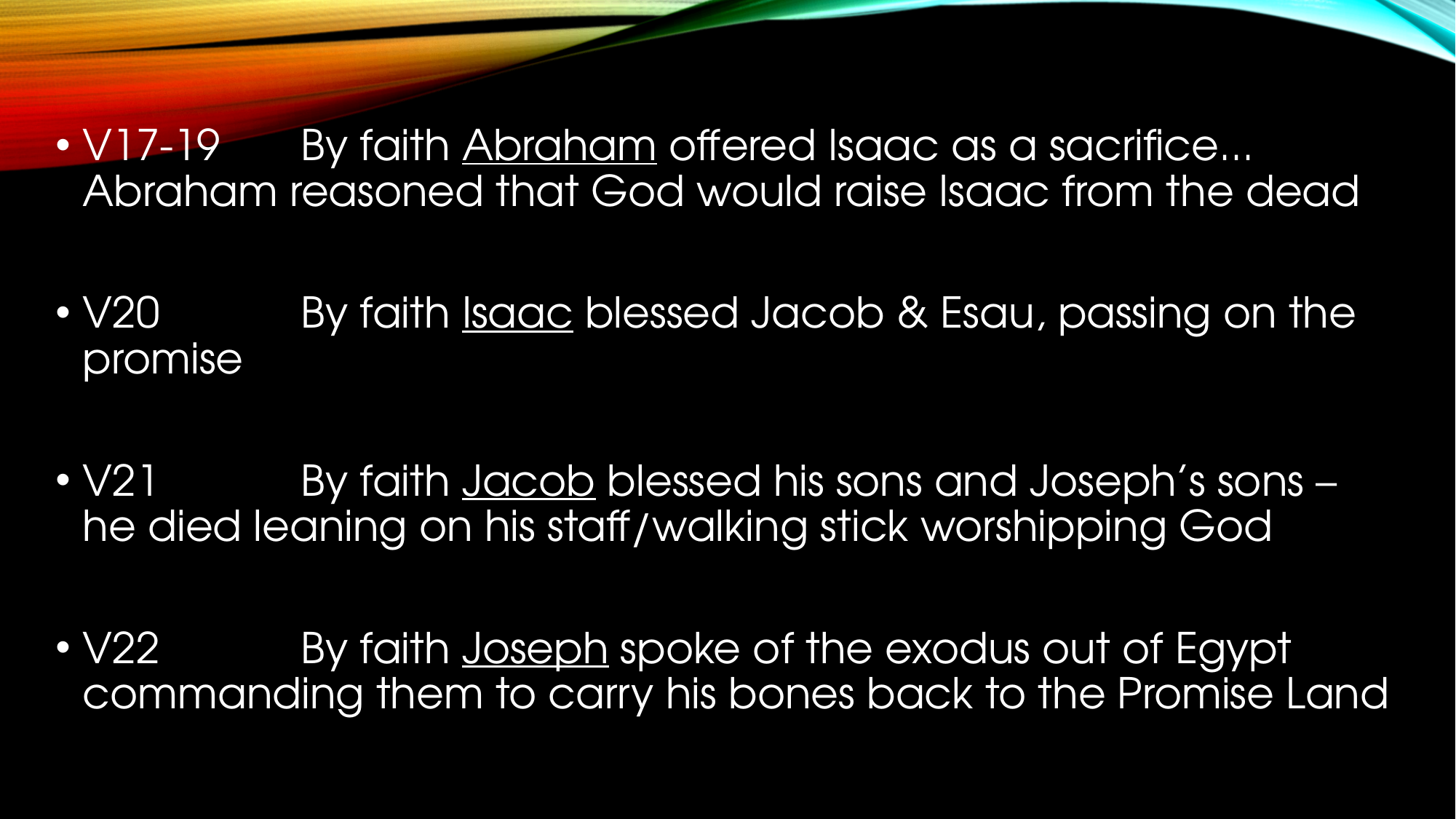

V17-19	By faith Abraham offered Isaac as a sacrifice... Abraham reasoned that God would raise Isaac from the dead

V20		By faith Isaac blessed Jacob & Esau, passing on the promise

V21		By faith Jacob blessed his sons and Joseph’s sons – he died leaning on his staff/walking stick worshipping God

V22		By faith Joseph spoke of the exodus out of Egypt commanding them to carry his bones back to the Promise Land